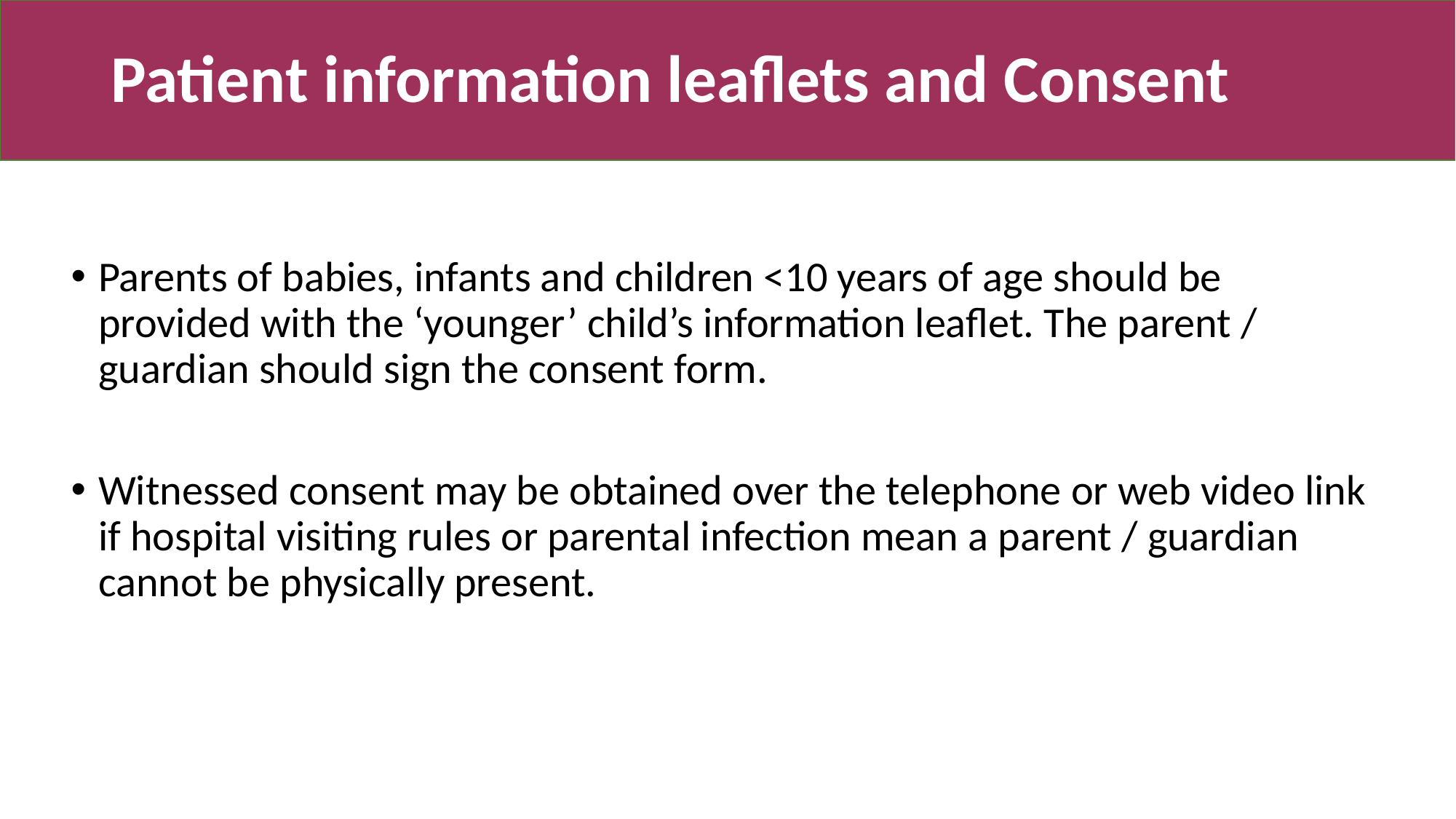

# Patient information leaflets and Consent

Parents of babies, infants and children <10 years of age should be provided with the ‘younger’ child’s information leaflet. The parent / guardian should sign the consent form.

Witnessed consent may be obtained over the telephone or web video link if hospital visiting rules or parental infection mean a parent / guardian cannot be physically present.